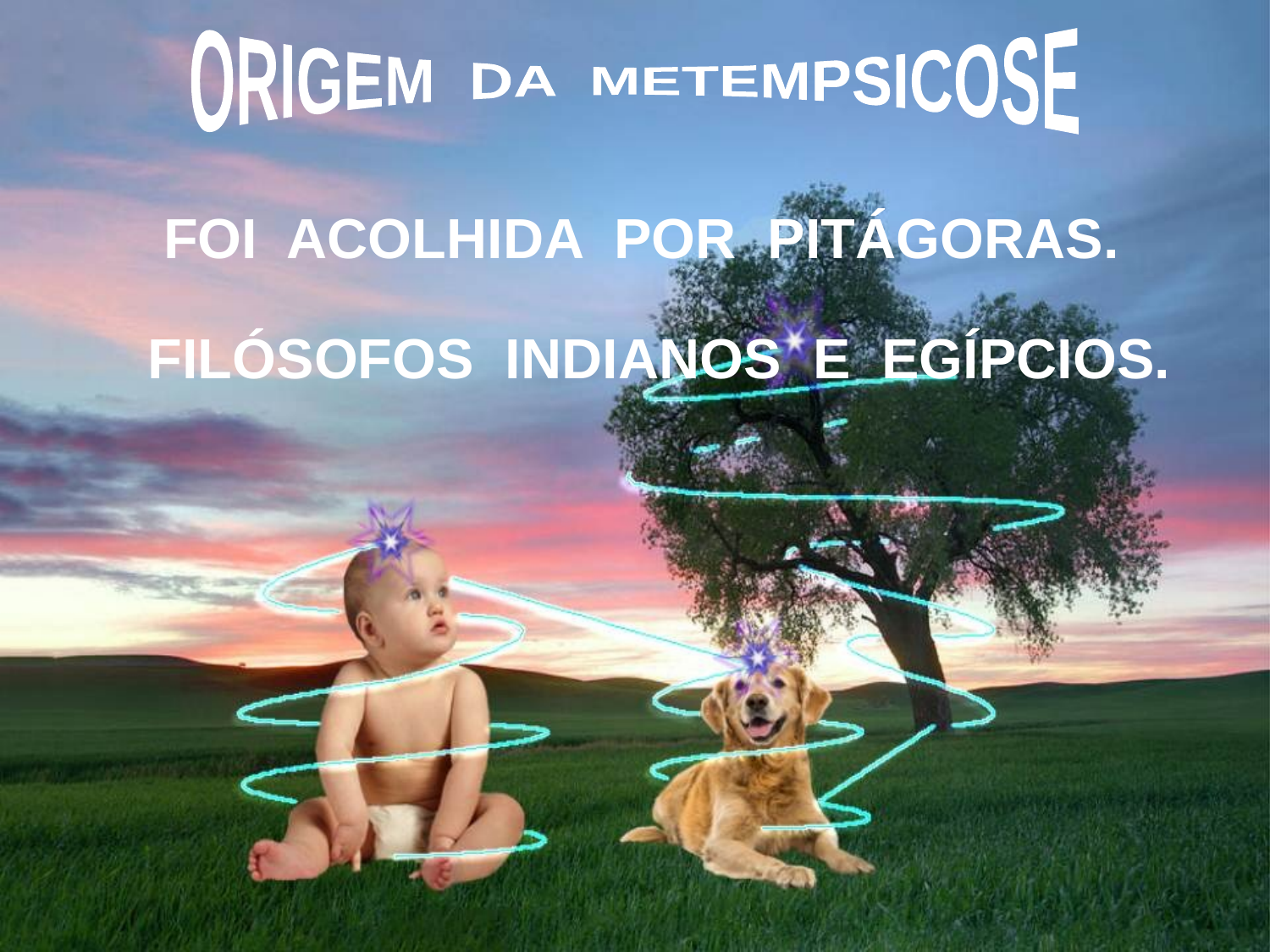

ORIGEM  DA  METEMPSICOSE
 FOI  ACOLHIDA  POR  PITÁGORAS.
FILÓSOFOS  INDIANOS  E  EGÍPCIOS.